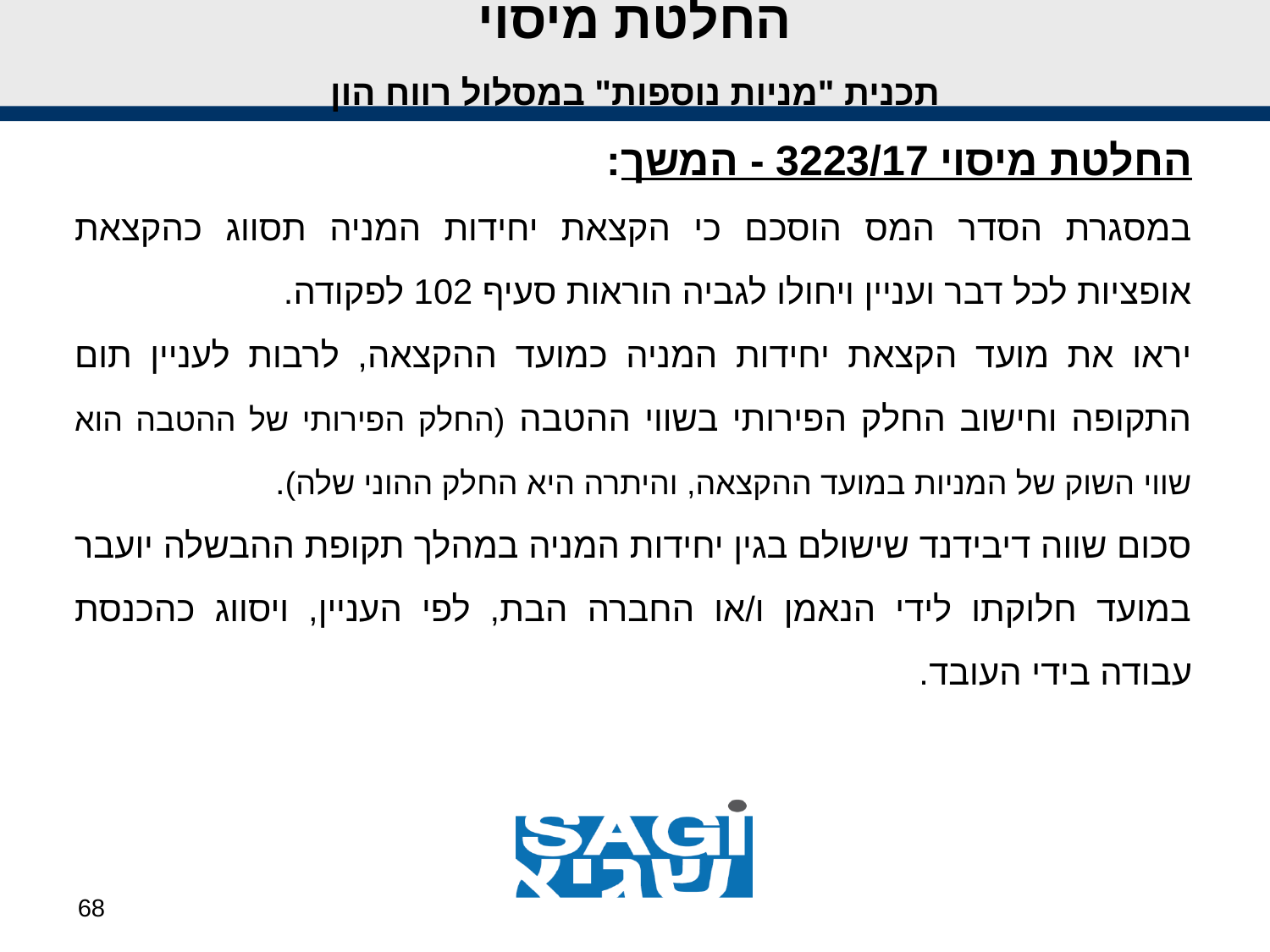

החלטת מיסוי
תכנית "מניות נוספות" במסלול רווח הון
החלטת מיסוי 3223/17 - המשך:
במסגרת הסדר המס הוסכם כי הקצאת יחידות המניה תסווג כהקצאת אופציות לכל דבר ועניין ויחולו לגביה הוראות סעיף 102 לפקודה.
יראו את מועד הקצאת יחידות המניה כמועד ההקצאה, לרבות לעניין תום התקופה וחישוב החלק הפירותי בשווי ההטבה (החלק הפירותי של ההטבה הוא שווי השוק של המניות במועד ההקצאה, והיתרה היא החלק ההוני שלה).
סכום שווה דיבידנד שישולם בגין יחידות המניה במהלך תקופת ההבשלה יועבר במועד חלוקתו לידי הנאמן ו/או החברה הבת, לפי העניין, ויסווג כהכנסת עבודה בידי העובד.
68